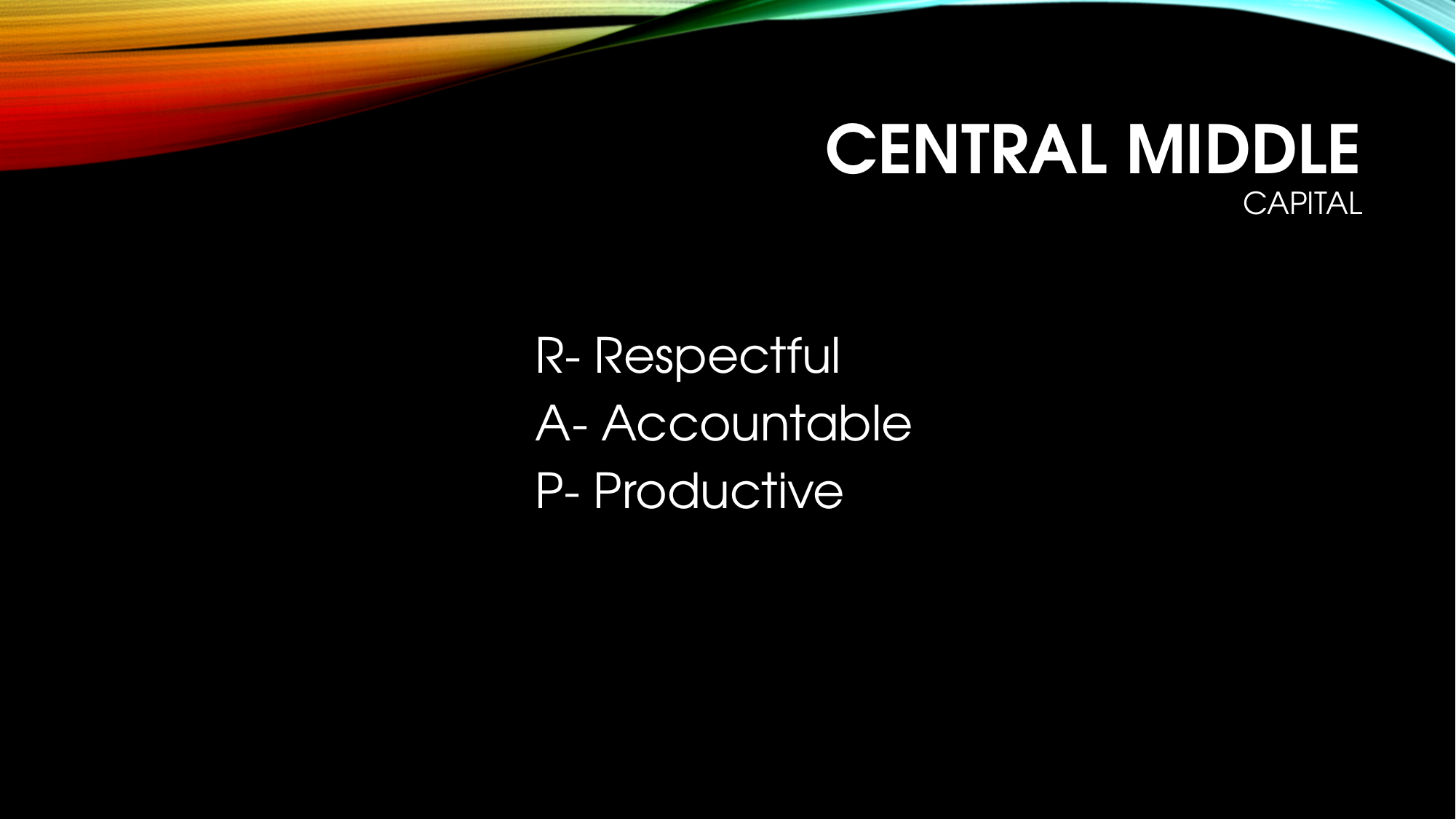

# Central Middle Capital
R- Respectful
A- Accountable
P- Productive